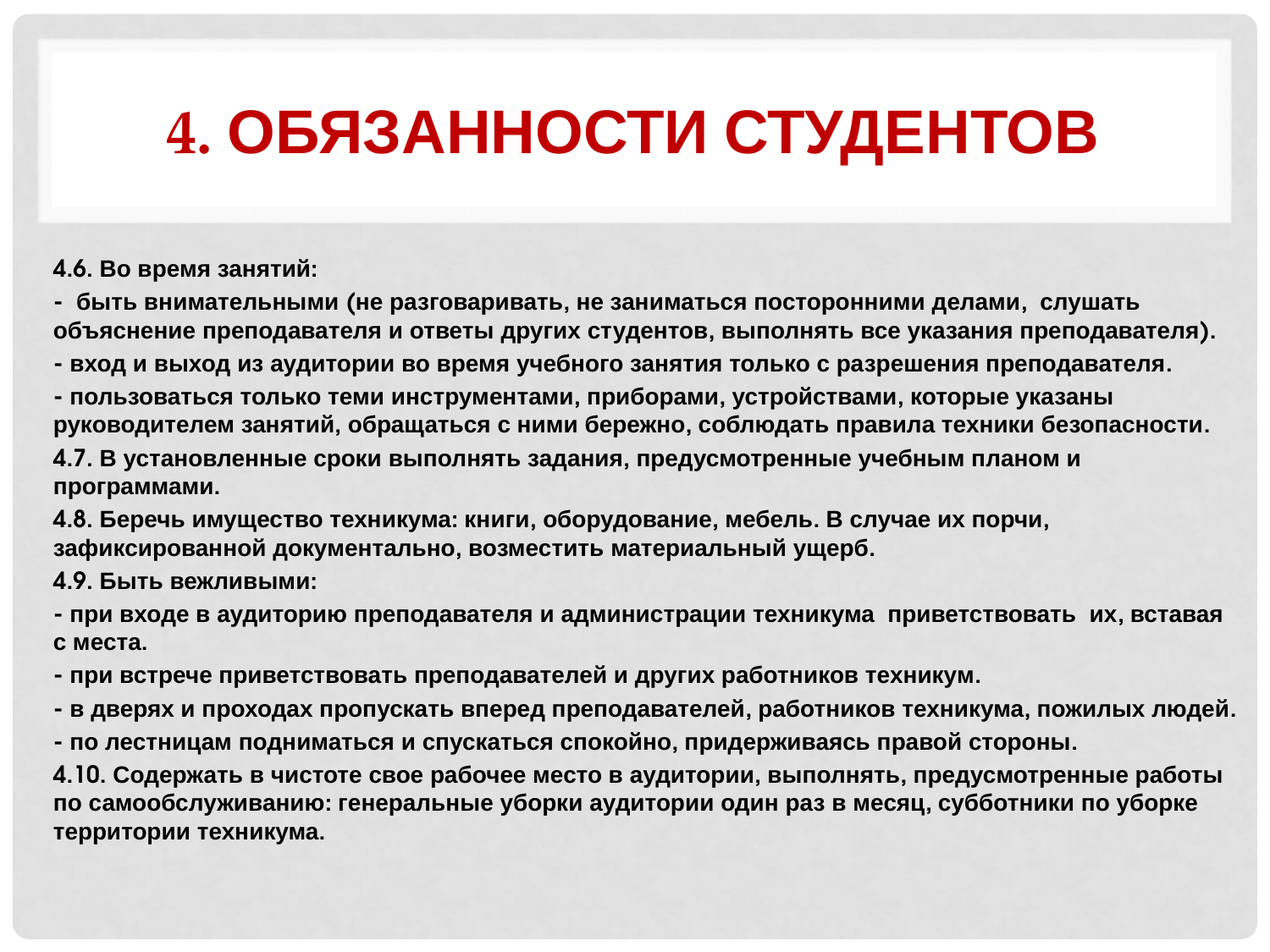

# 4. Обязанности студентов
4.6. Во время занятий:
-  быть внимательными (не разговаривать, не заниматься посторонними делами,  слушать объяснение преподавателя и ответы других студентов, выполнять все указания преподавателя).
- вход и выход из аудитории во время учебного занятия только с разрешения преподавателя.
- пользоваться только теми инструментами, приборами, устройствами, которые указаны руководителем занятий, обращаться с ними бережно, соблюдать правила техники безопасности.
4.7. В установленные сроки выполнять задания, предусмотренные учебным планом и программами.
4.8. Беречь имущество техникума: книги, оборудование, мебель. В случае их порчи, зафиксированной документально, возместить материальный ущерб.
4.9. Быть вежливыми:
- при входе в аудиторию преподавателя и администрации техникума  приветствовать  их, вставая с места.
- при встрече приветствовать преподавателей и других работников техникум.
- в дверях и проходах пропускать вперед преподавателей, работников техникума, пожилых людей.
- по лестницам подниматься и спускаться спокойно, придерживаясь правой стороны.
4.10. Содержать в чистоте свое рабочее место в аудитории, выполнять, предусмотренные работы по самообслуживанию: генеральные уборки аудитории один раз в месяц, субботники по уборке территории техникума.